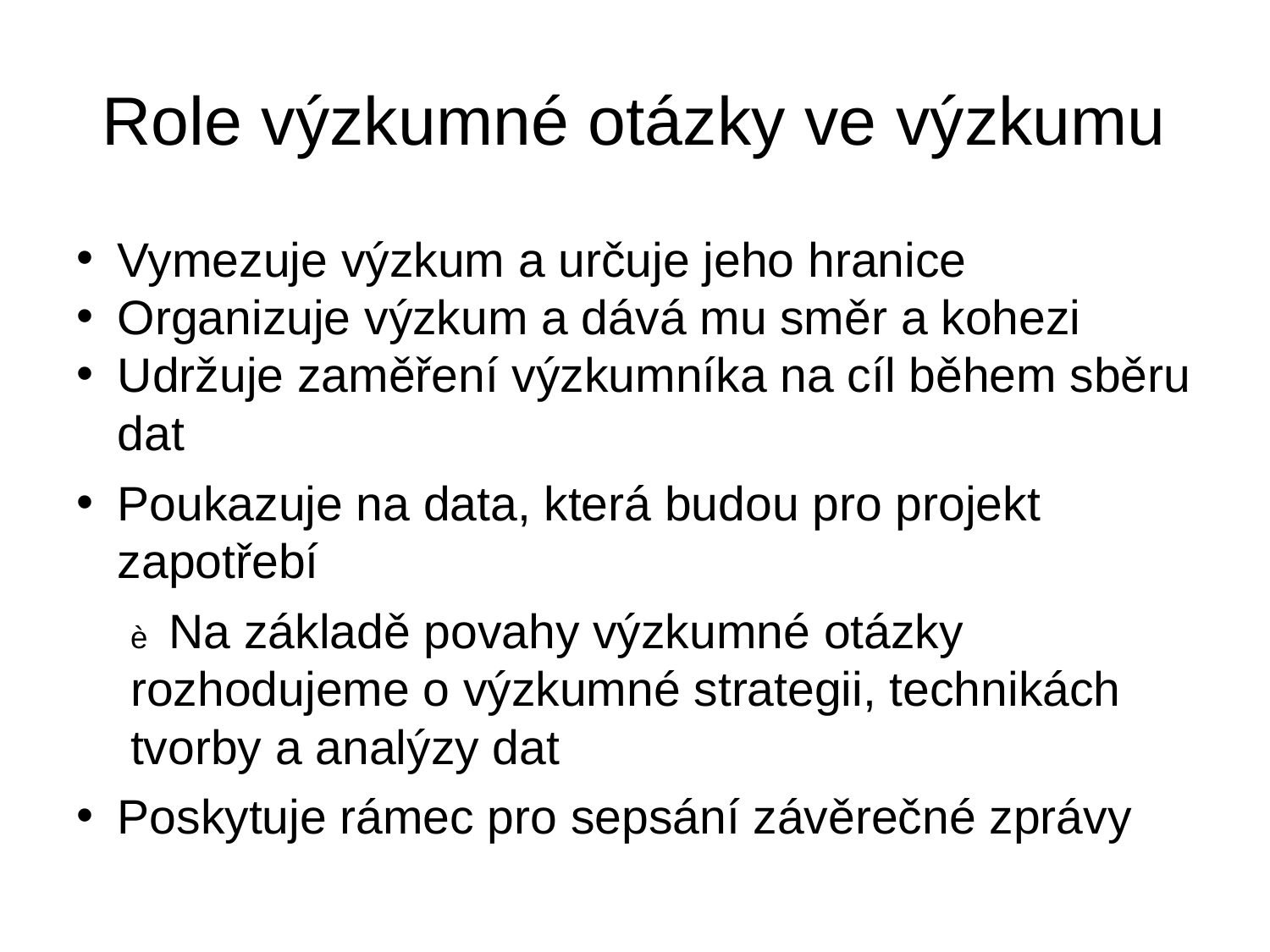

# Role výzkumné otázky ve výzkumu
Vymezuje výzkum a určuje jeho hranice
Organizuje výzkum a dává mu směr a kohezi
Udržuje zaměření výzkumníka na cíl během sběru dat
Poukazuje na data, která budou pro projekt zapotřebí
è   Na základě povahy výzkumné otázky rozhodujeme o výzkumné strategii, technikách tvorby a analýzy dat
Poskytuje rámec pro sepsání závěrečné zprávy